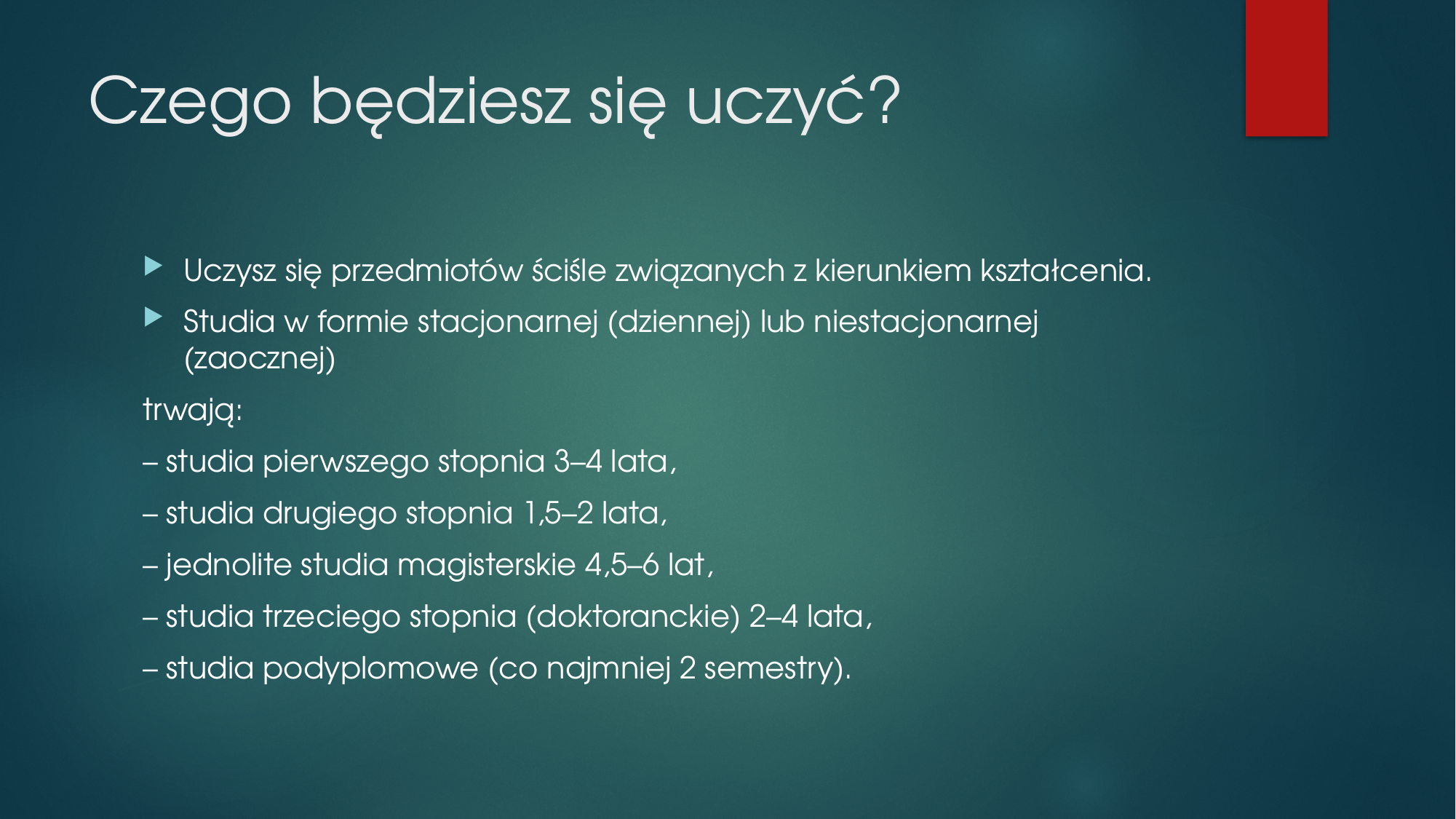

# Czego będziesz się uczyć?
Uczysz się przedmiotów ściśle związanych z kierunkiem kształcenia.
Studia w formie stacjonarnej (dziennej) lub niestacjonarnej (zaocznej)
trwają:
– studia pierwszego stopnia 3–4 lata,
– studia drugiego stopnia 1,5–2 lata,
– jednolite studia magisterskie 4,5–6 lat,
– studia trzeciego stopnia (doktoranckie) 2–4 lata,
– studia podyplomowe (co najmniej 2 semestry).